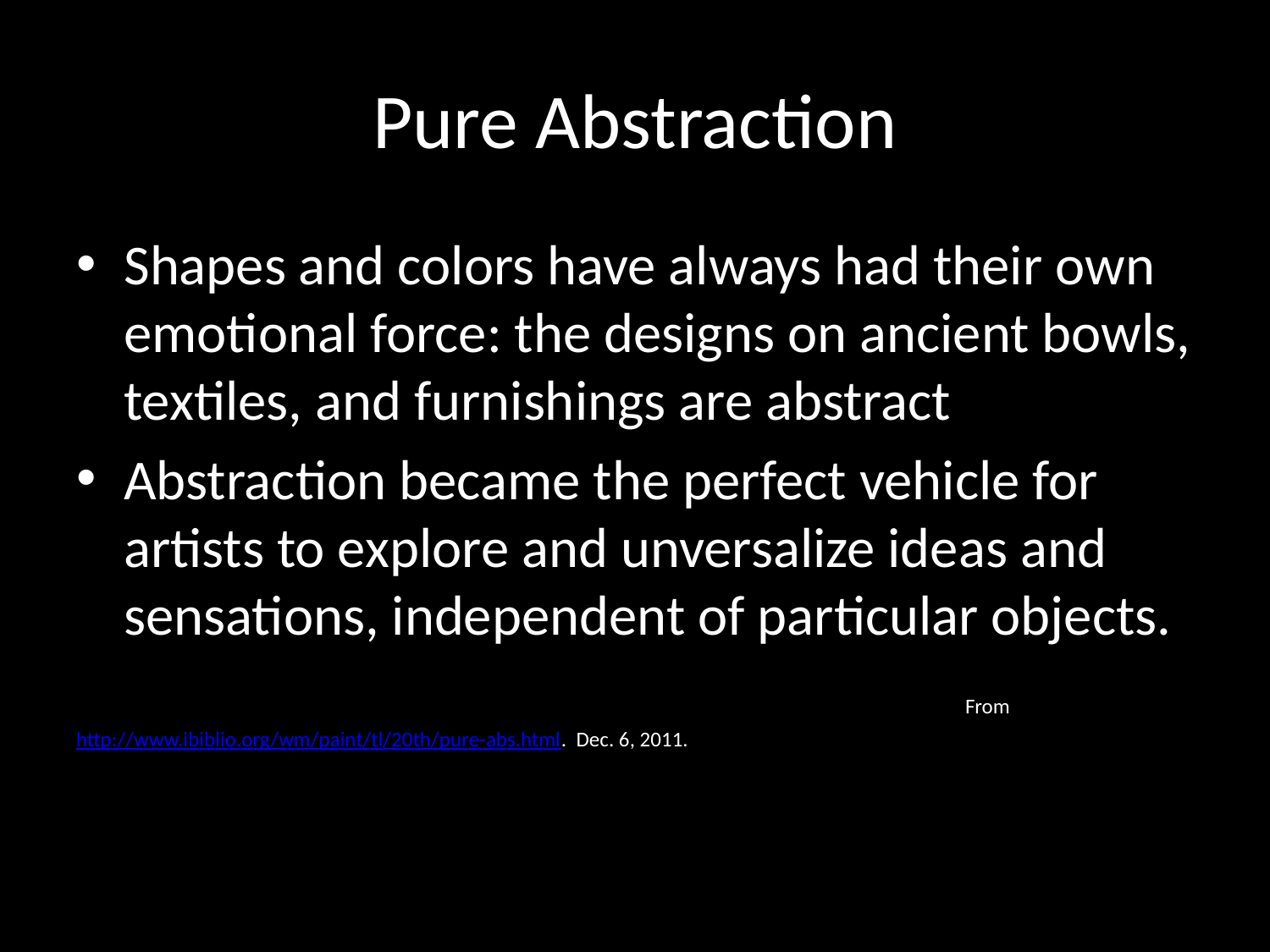

# Pure Abstraction
Shapes and colors have always had their own emotional force: the designs on ancient bowls, textiles, and furnishings are abstract
Abstraction became the perfect vehicle for artists to explore and unversalize ideas and sensations, independent of particular objects.
							From  http://www.ibiblio.org/wm/paint/tl/20th/pure-abs.html.  Dec. 6, 2011.